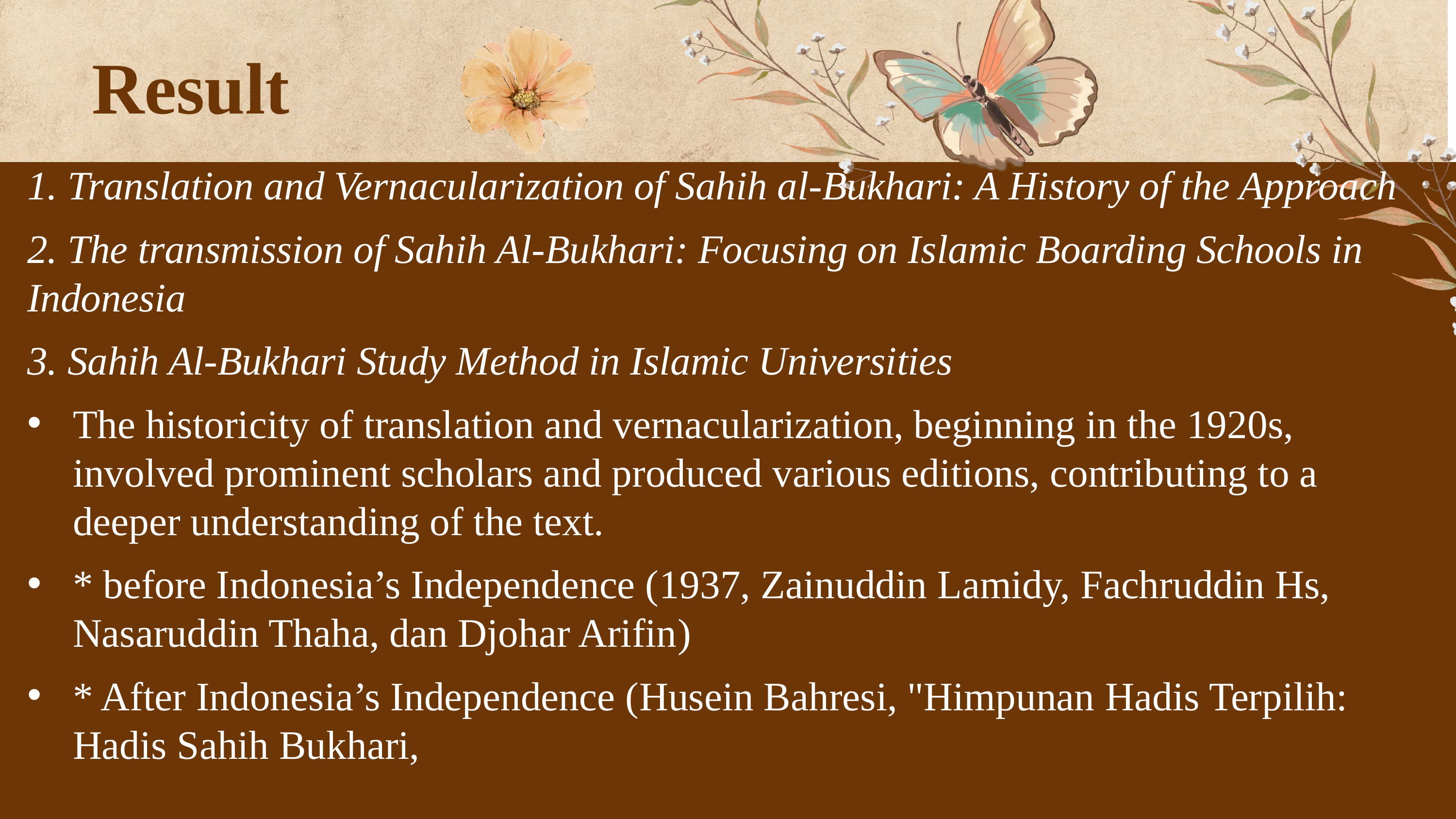

Result
1. Translation and Vernacularization of Sahih al-Bukhari: A History of the Approach
2. The transmission of Sahih Al-Bukhari: Focusing on Islamic Boarding Schools in Indonesia
3. Sahih Al-Bukhari Study Method in Islamic Universities
The historicity of translation and vernacularization, beginning in the 1920s, involved prominent scholars and produced various editions, contributing to a deeper understanding of the text.
* before Indonesia’s Independence (1937, Zainuddin Lamidy, Fachruddin Hs, Nasaruddin Thaha, dan Djohar Arifin)
* After Indonesia’s Independence (Husein Bahresi, "Himpunan Hadis Terpilih: Hadis Sahih Bukhari,